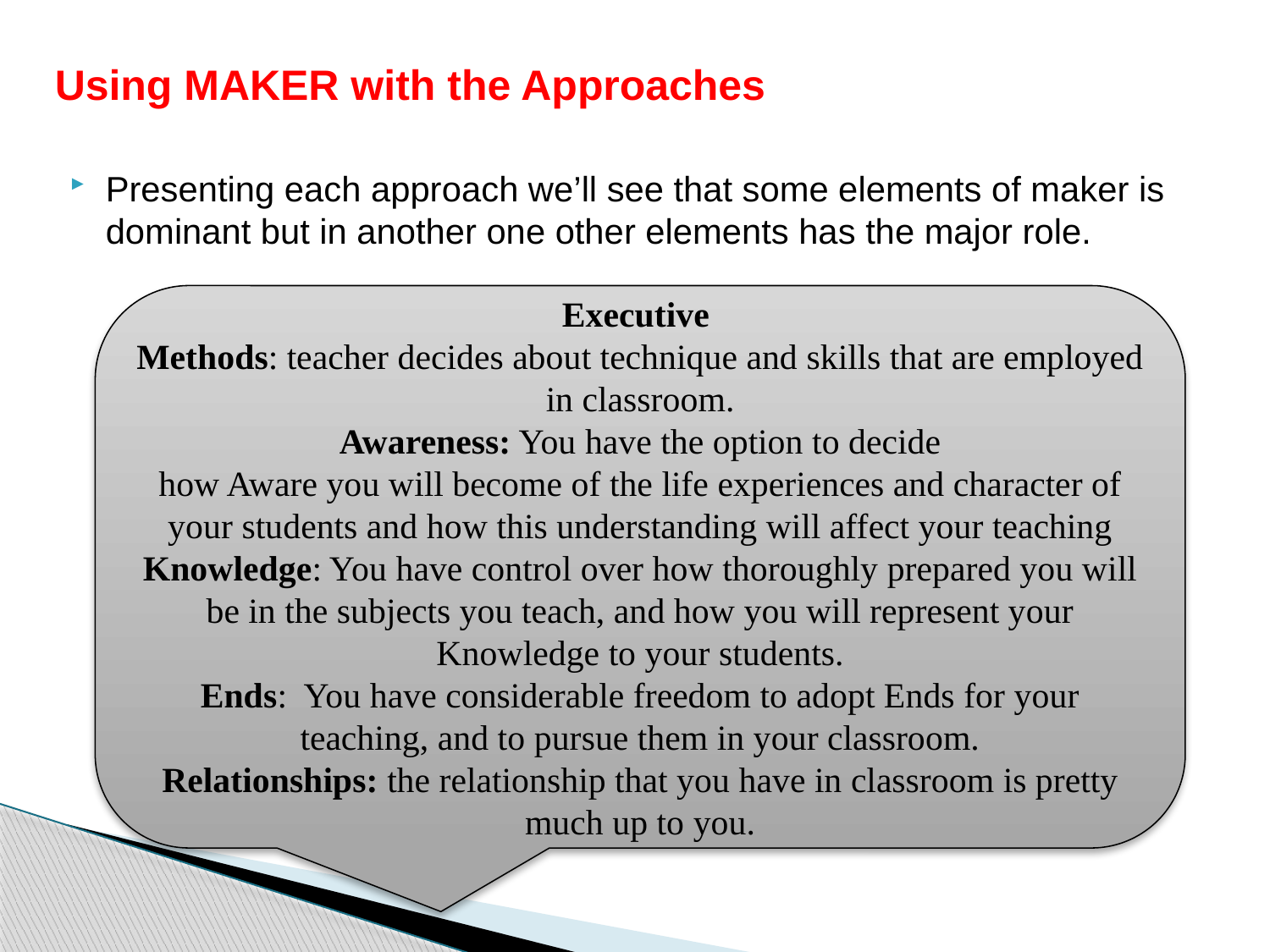

# Using MAKER with the Approaches
Presenting each approach we’ll see that some elements of maker is dominant but in another one other elements has the major role.

Executive
Methods: teacher decides about technique and skills that are employed in classroom.
Awareness: You have the option to decide
how Aware you will become of the life experiences and character of your students and how this understanding will affect your teaching
Knowledge: You have control over how thoroughly prepared you will be in the subjects you teach, and how you will represent your Knowledge to your students.
Ends:  You have considerable freedom to adopt Ends for your teaching, and to pursue them in your classroom.
Relationships: the relationship that you have in classroom is pretty much up to you.